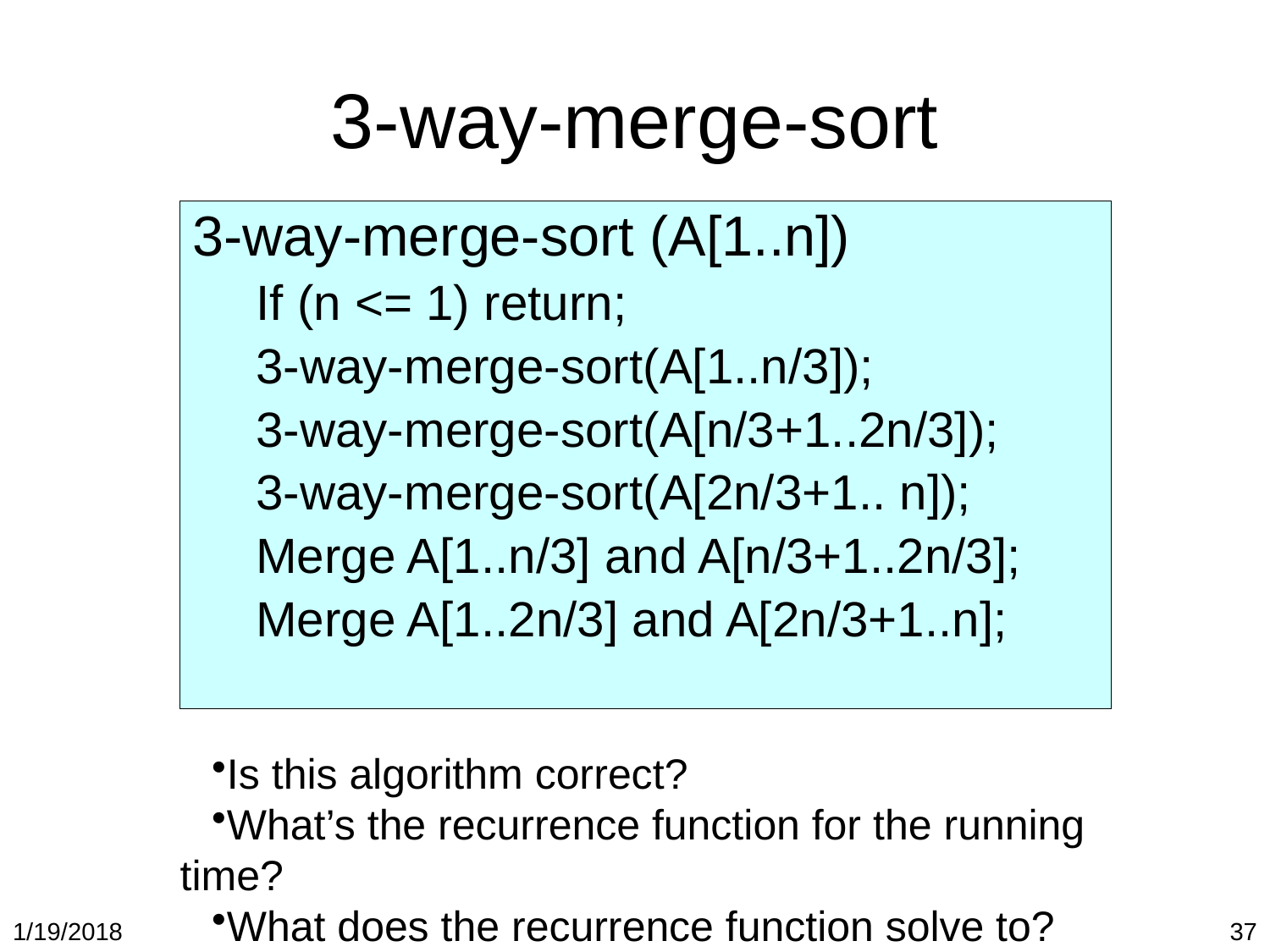

# 3-way-merge-sort
3-way-merge-sort (A[1..n])
If (n <= 1) return;
3-way-merge-sort(A[1..n/3]);
3-way-merge-sort(A[n/3+1..2n/3]);
3-way-merge-sort(A[2n/3+1.. n]);
Merge A[1..n/3] and A[n/3+1..2n/3];
Merge A[1..2n/3] and A[2n/3+1..n];
Is this algorithm correct?
What’s the recurrence function for the running time?
What does the recurrence function solve to?
1/19/2018
37